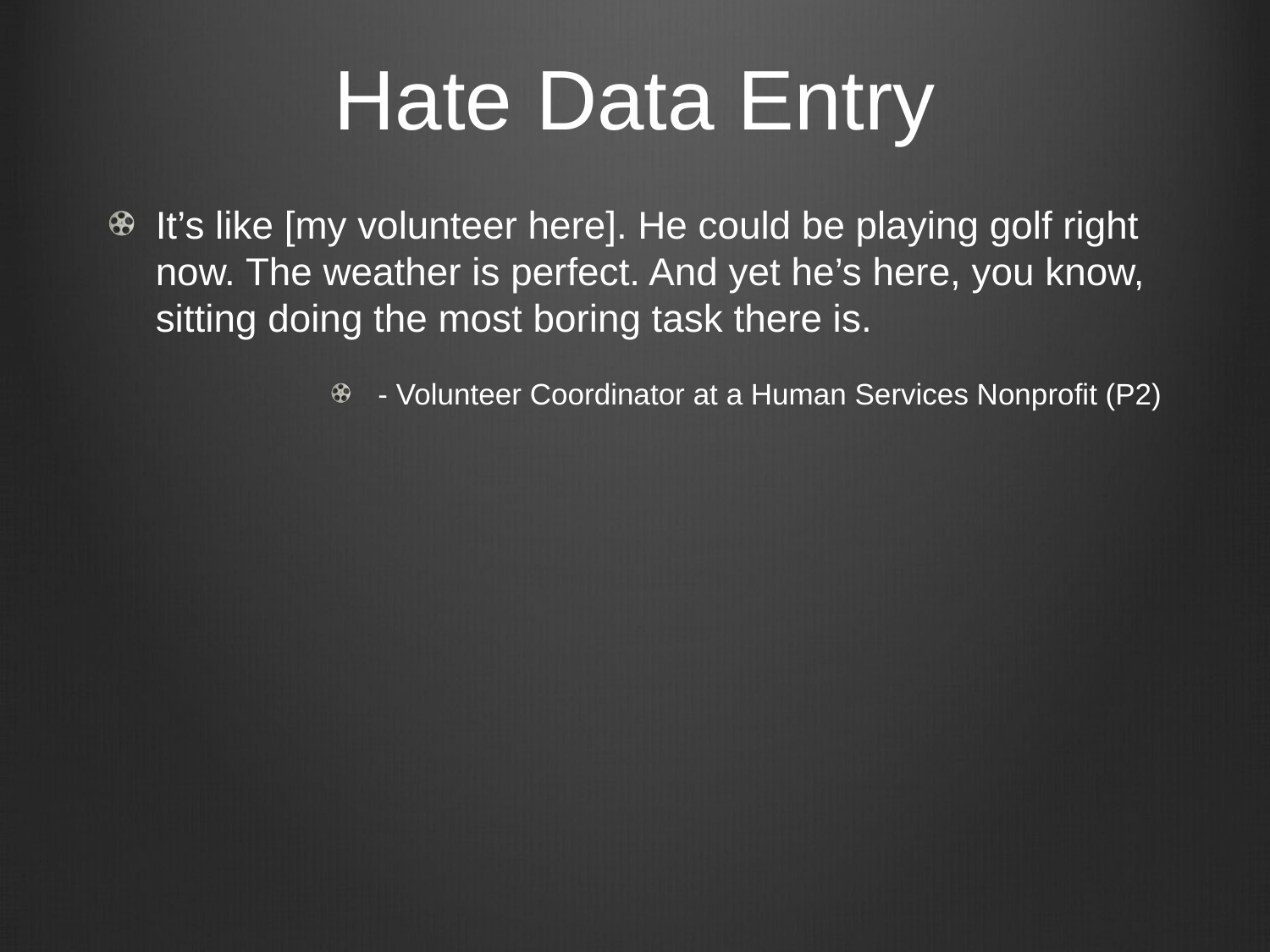

# Hate Data Entry
It’s like [my volunteer here]. He could be playing golf right now. The weather is perfect. And yet he’s here, you know, sitting doing the most boring task there is.
- Volunteer Coordinator at a Human Services Nonprofit (P2)